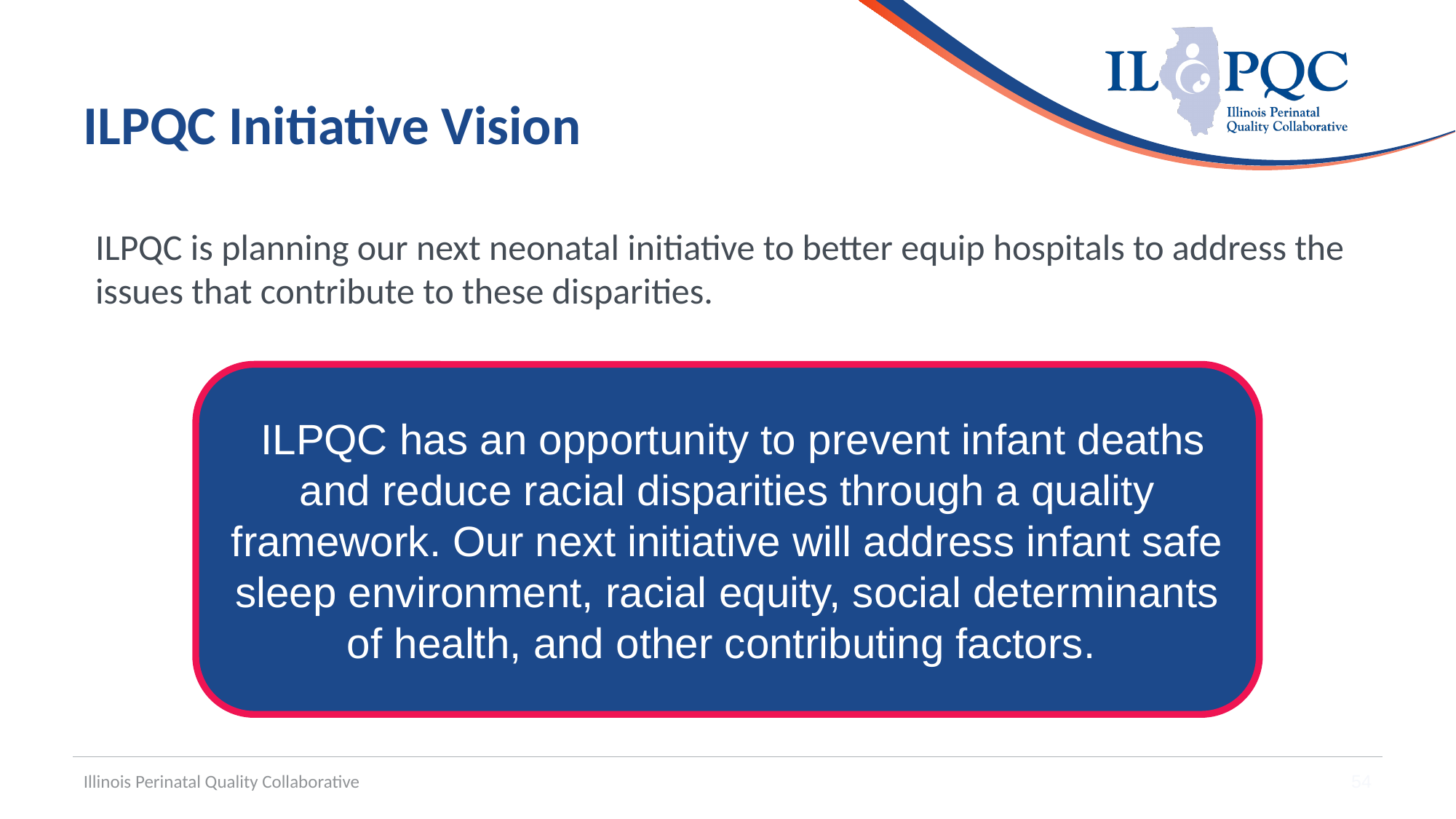

# ILPQC Initiative Vision
ILPQC is planning our next neonatal initiative to better equip hospitals to address the issues that contribute to these disparities.

 ILPQC has an opportunity to prevent infant deaths and reduce racial disparities through a quality framework. Our next initiative will address infant safe sleep environment, racial equity, social determinants of health, and other contributing factors.
Illinois Perinatal Quality Collaborative
54